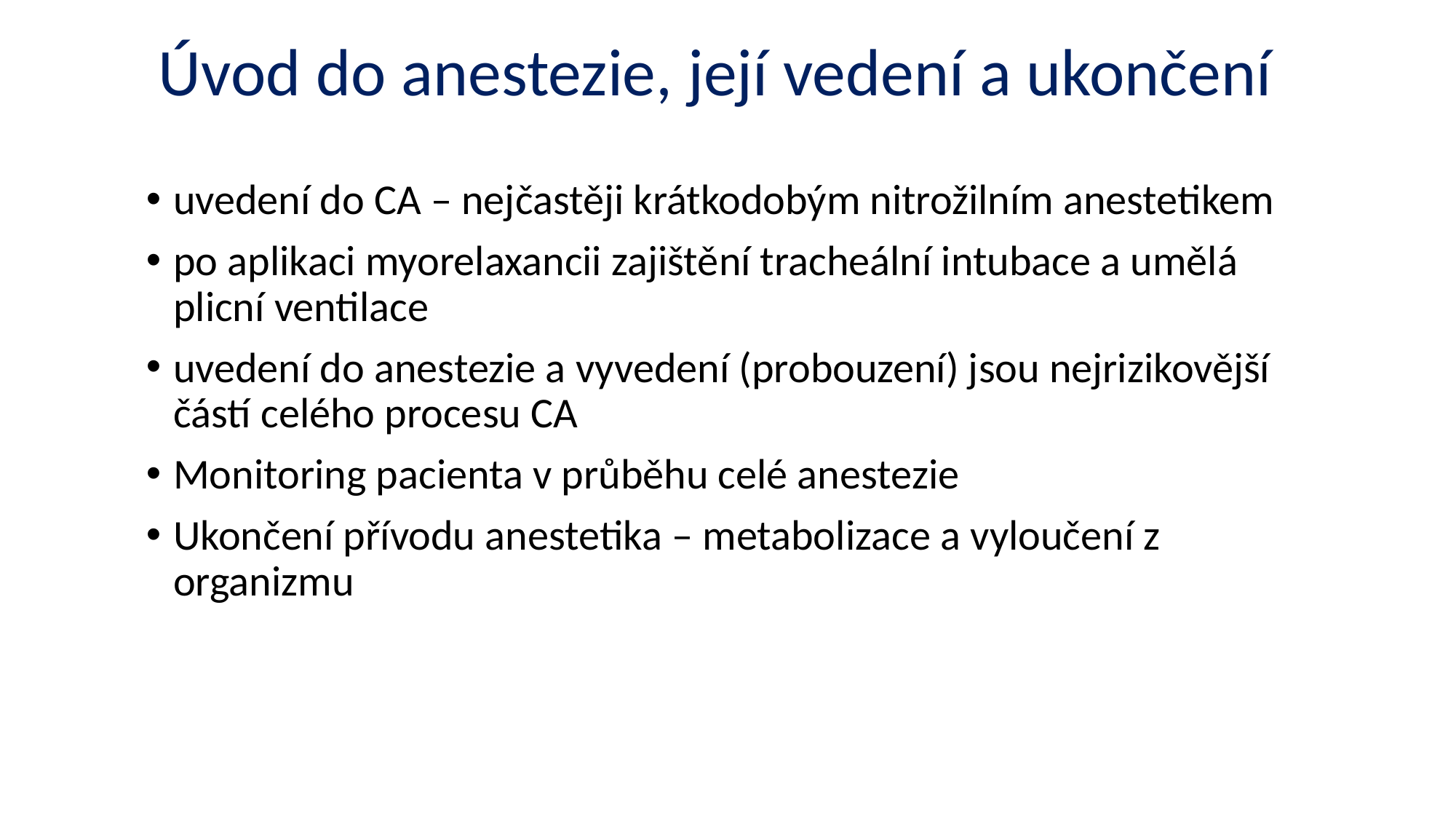

# Úvod do anestezie, její vedení a ukončení
uvedení do CA – nejčastěji krátkodobým nitrožilním anestetikem
po aplikaci myorelaxancii zajištění tracheální intubace a umělá plicní ventilace
uvedení do anestezie a vyvedení (probouzení) jsou nejrizikovější částí celého procesu CA
Monitoring pacienta v průběhu celé anestezie
Ukončení přívodu anestetika – metabolizace a vyloučení z organizmu